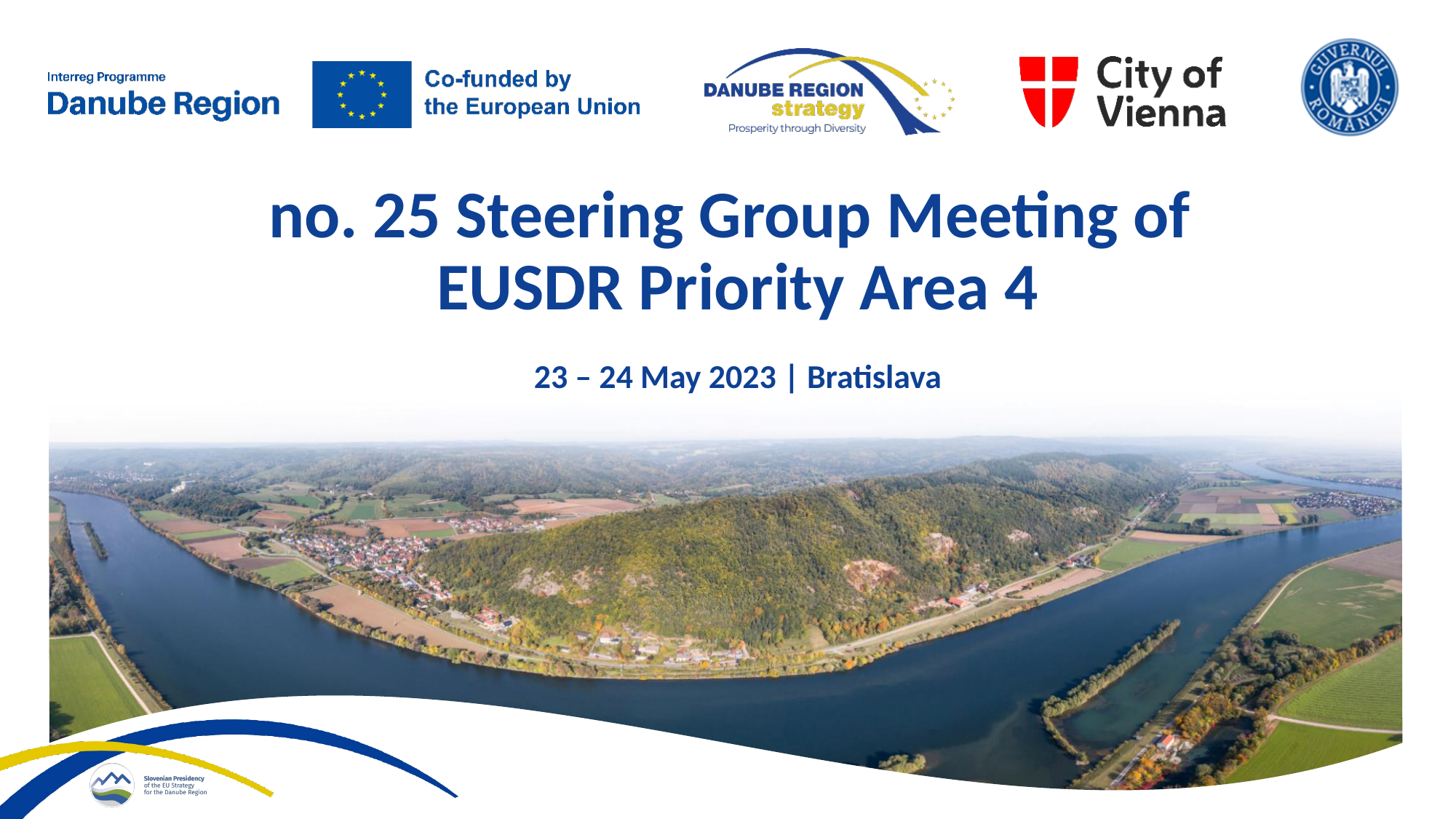

# no. 25 Steering Group Meeting of EUSDR Priority Area 4 23 – 24 May 2023 | Bratislava